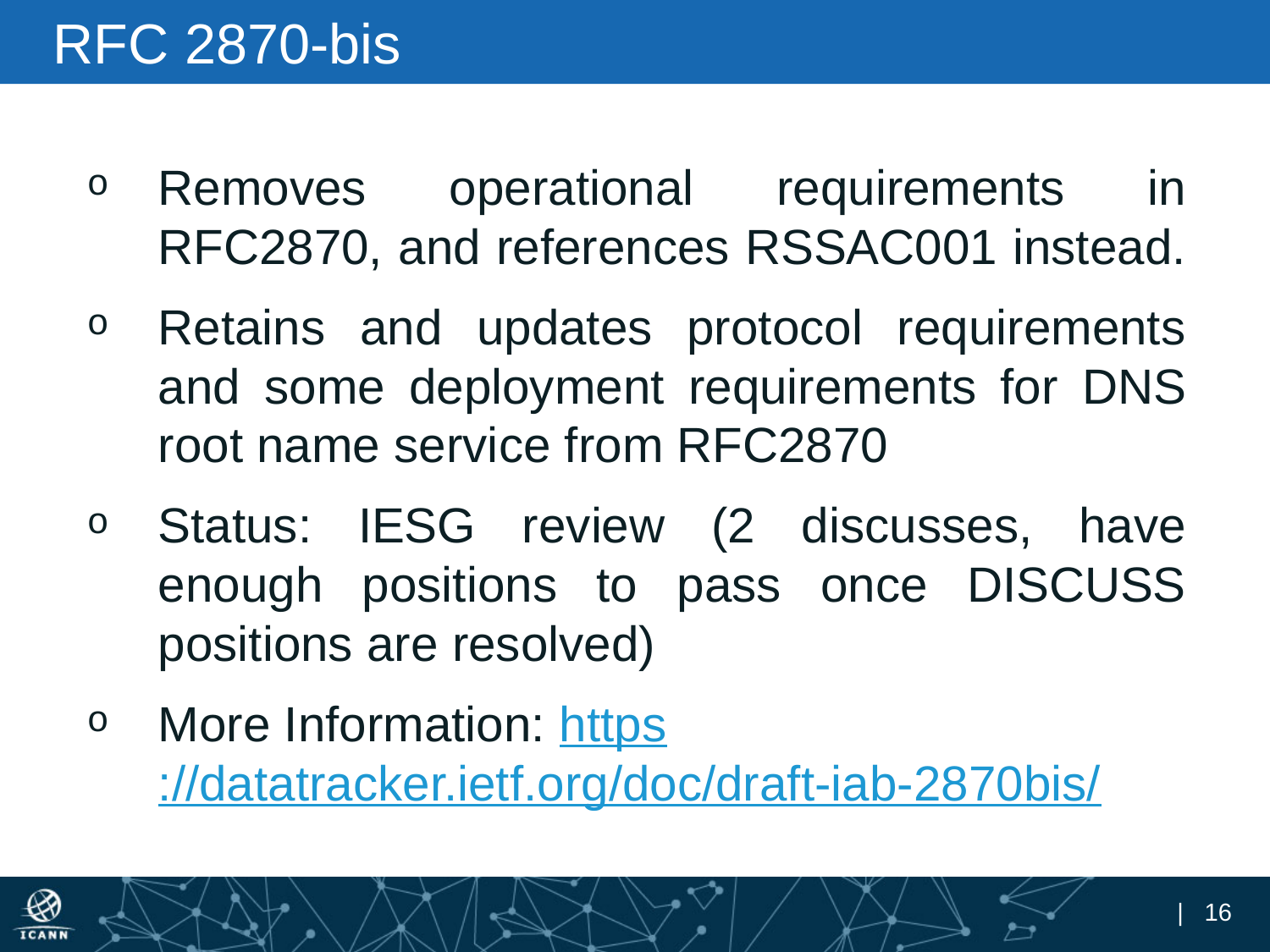

# RFC 2870-bis
Removes operational requirements in RFC2870, and references RSSAC001 instead.
Retains and updates protocol requirements and some deployment requirements for DNS root name service from RFC2870
Status: IESG review (2 discusses, have enough positions to pass once DISCUSS positions are resolved)
More Information: https://datatracker.ietf.org/doc/draft-iab-2870bis/